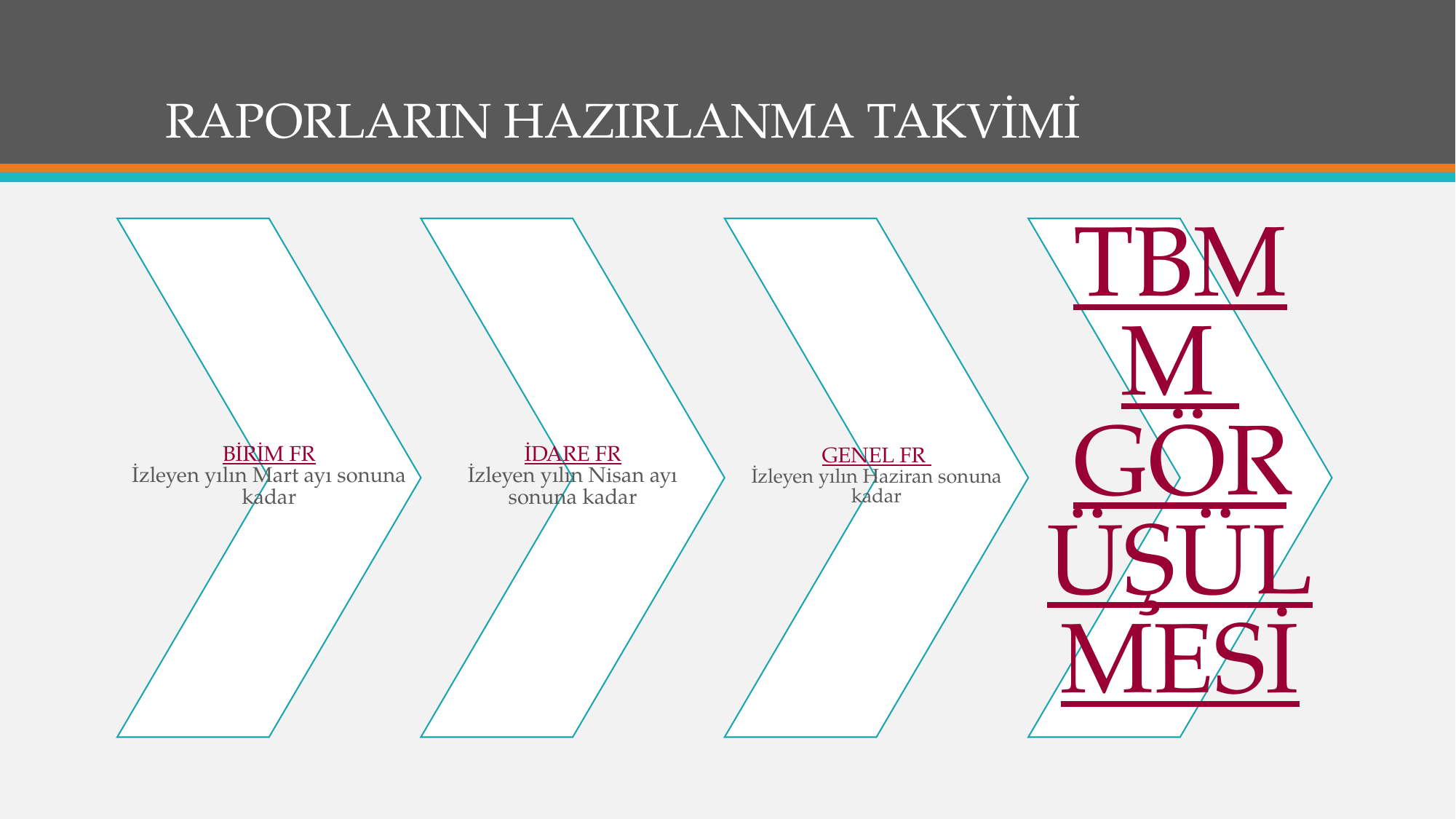

# RAPORLARIN HAZIRLANMA TAKVİMİ
BİRİM FR
İzleyen yılın Mart ayı sonuna kadar
İDARE FR
İzleyen yılın Nisan ayı sonuna kadar
GENEL FR
İzleyen yılın Haziran sonuna kadar
TBMM
GÖRÜŞÜLMESİ